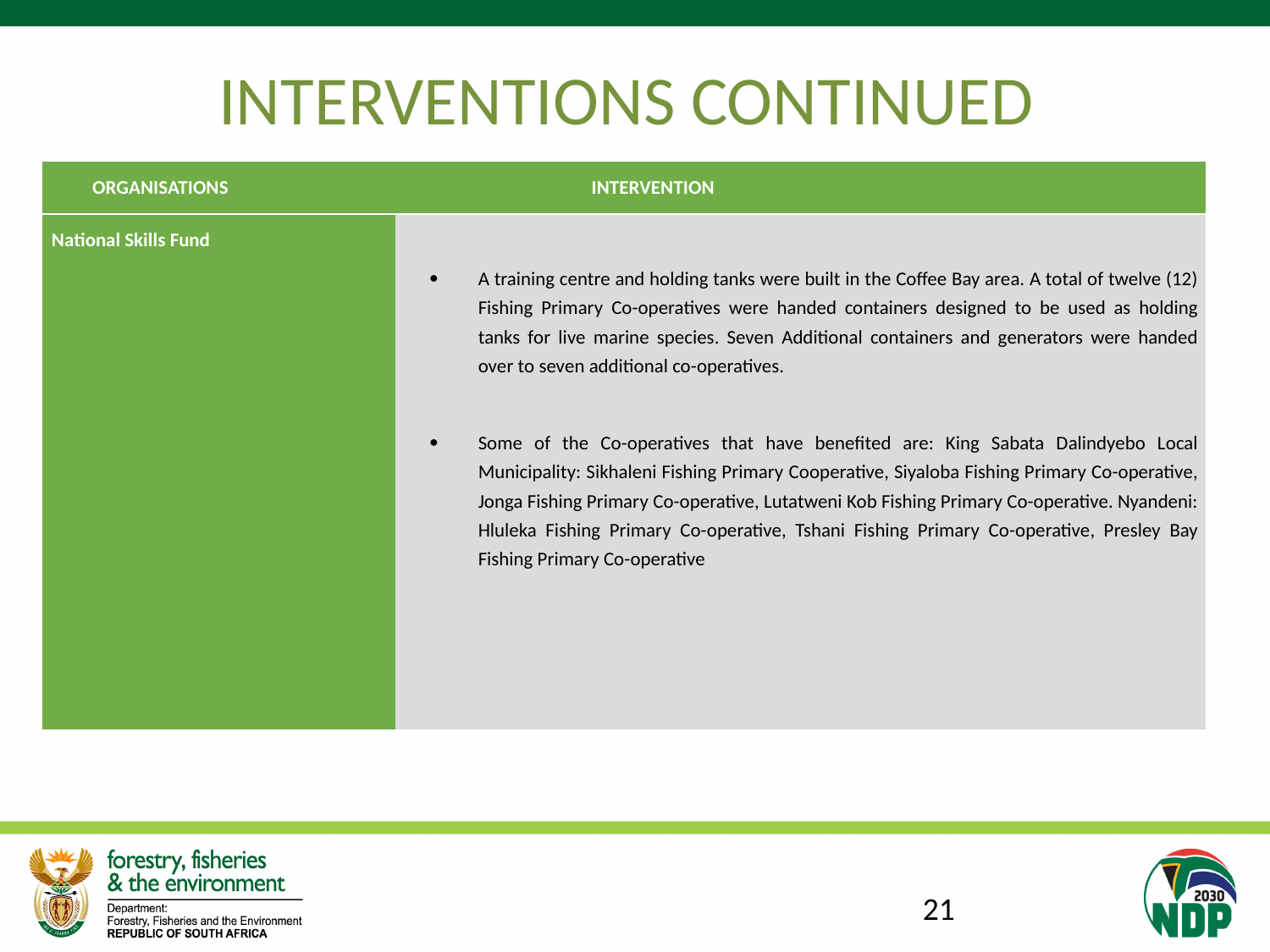

# INTERVENTIONS CONTINUED
| ORGANISATIONS |  | INTERVENTION |
| --- | --- | --- |
| National Skills Fund |  | A training centre and holding tanks were built in the Coffee Bay area. A total of twelve (12) Fishing Primary Co-operatives were handed containers designed to be used as holding tanks for live marine species. Seven Additional containers and generators were handed over to seven additional co-operatives. |
|  |  | Some of the Co-operatives that have benefited are: King Sabata Dalindyebo Local Municipality: Sikhaleni Fishing Primary Cooperative, Siyaloba Fishing Primary Co-operative, Jonga Fishing Primary Co-operative, Lutatweni Kob Fishing Primary Co-operative. Nyandeni: Hluleka Fishing Primary Co-operative, Tshani Fishing Primary Co-operative, Presley Bay Fishing Primary Co-operative |
21